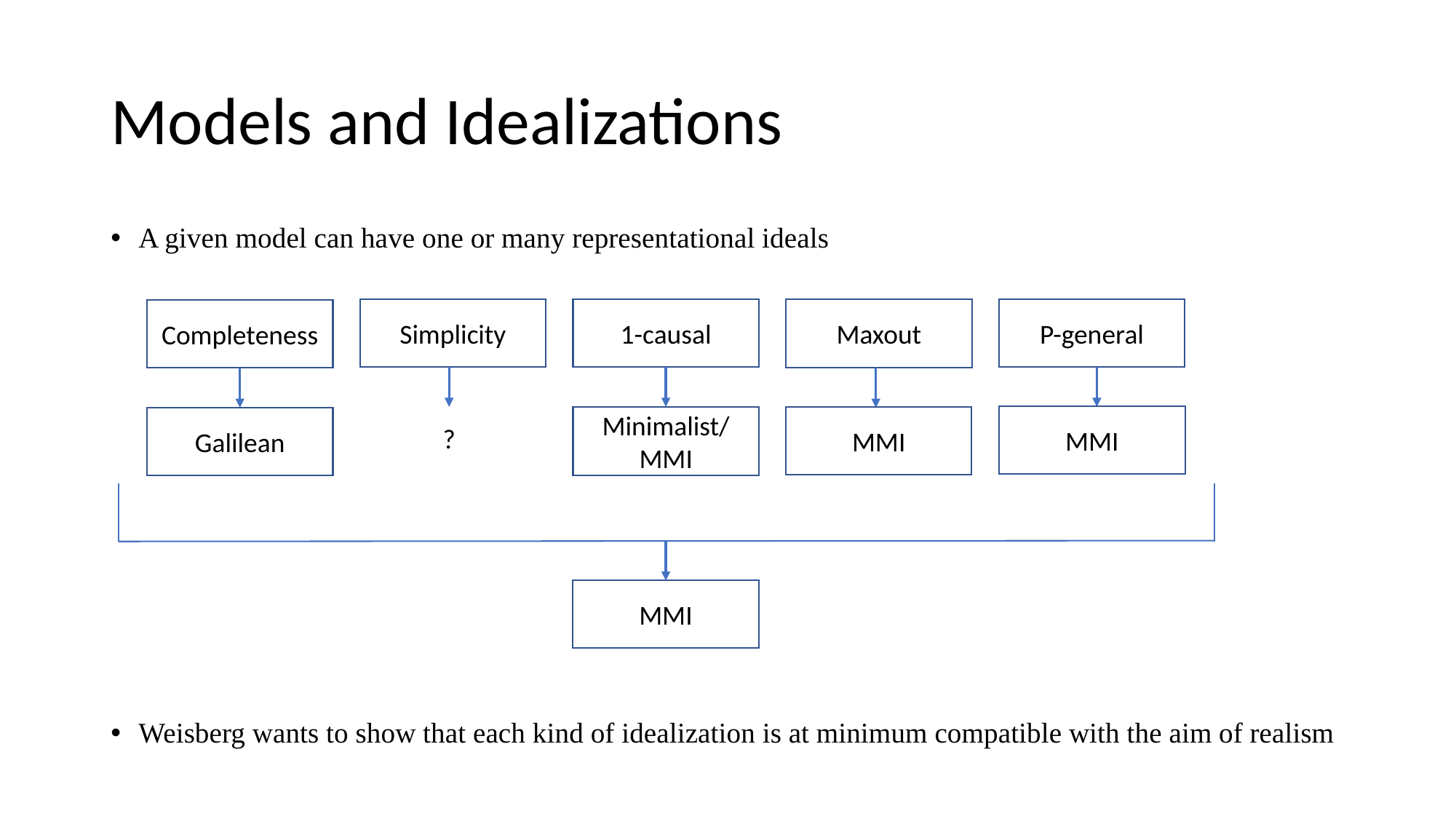

# Models and Idealizations
A given model can have one or many representational ideals

Weisberg wants to show that each kind of idealization is at minimum compatible with the aim of realism

Simplicity
1-causal
P-general
Maxout
Completeness
MMI
Minimalist/ MMI
MMI
Galilean
?
MMI